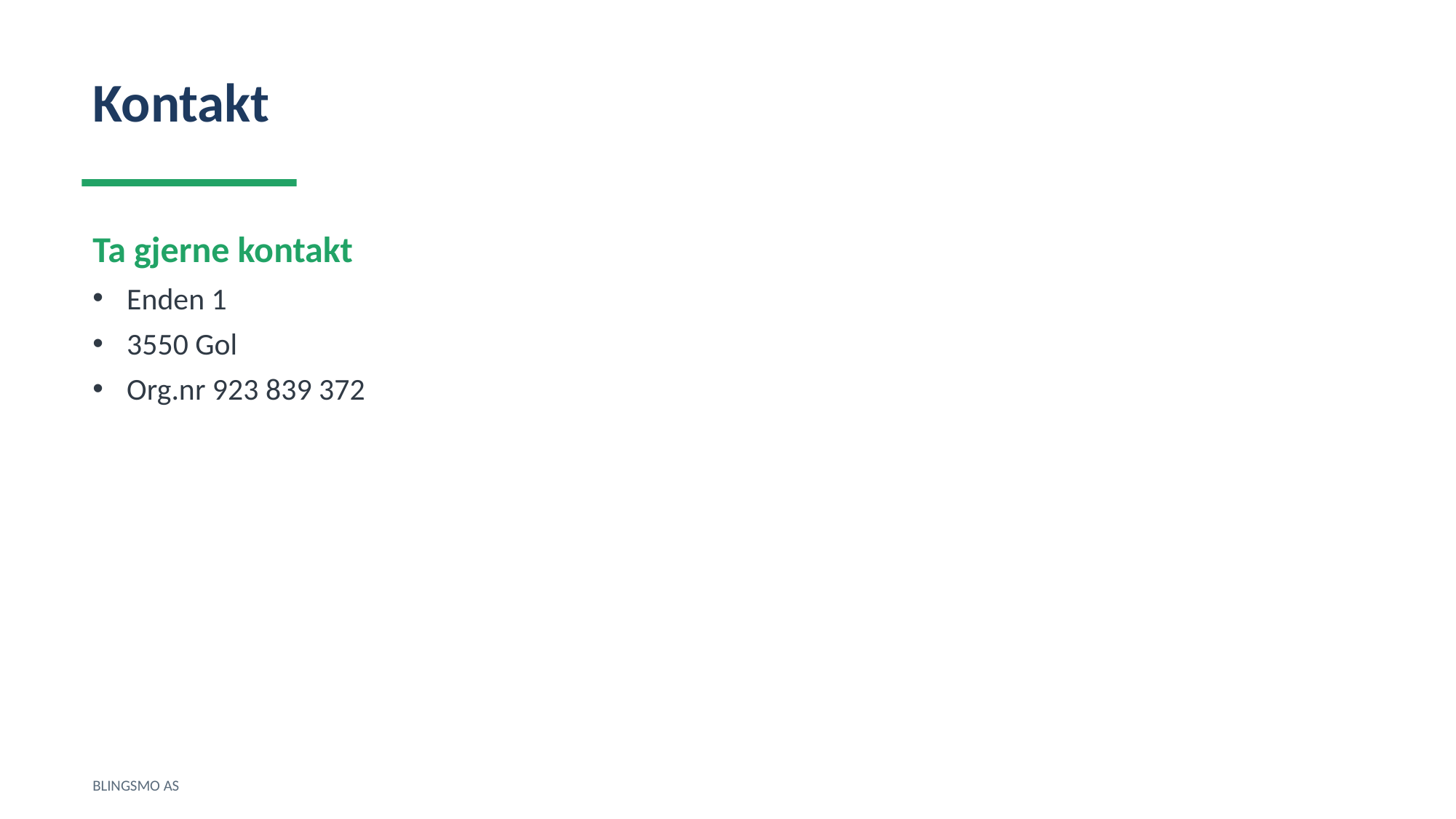

Kontakt

Ta gjerne kontakt
Enden 1
3550 Gol
Org.nr 923 839 372
BLINGSMO AS